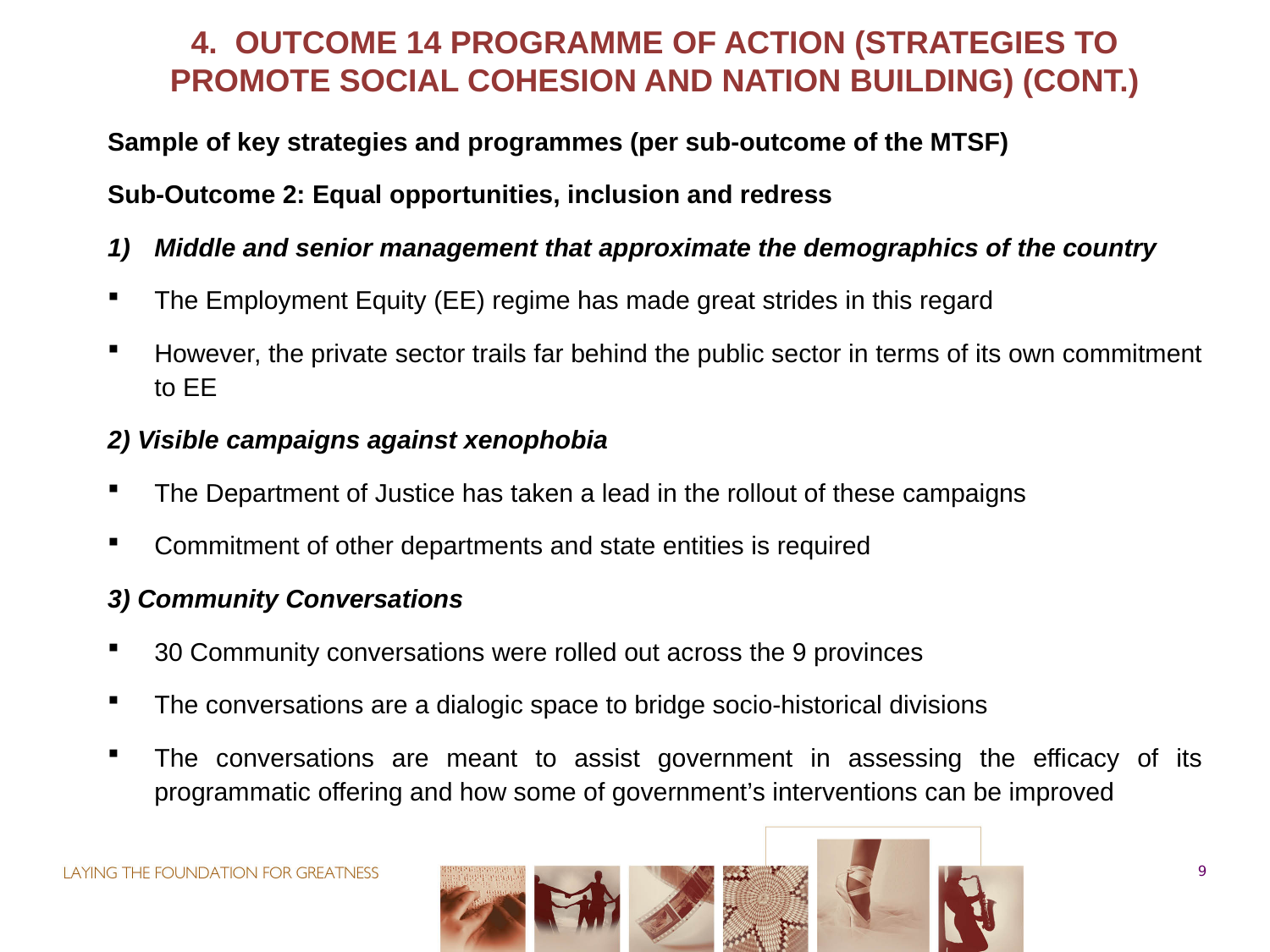

4.  Outcome 14 Programme of Action (Strategies to promote social cohesion and nation building) (cont.)
Sample of key strategies and programmes (per sub-outcome of the MTSF)
Sub-Outcome 2: Equal opportunities, inclusion and redress
Middle and senior management that approximate the demographics of the country
The Employment Equity (EE) regime has made great strides in this regard
However, the private sector trails far behind the public sector in terms of its own commitment to EE
2) Visible campaigns against xenophobia
The Department of Justice has taken a lead in the rollout of these campaigns
Commitment of other departments and state entities is required
3) Community Conversations
30 Community conversations were rolled out across the 9 provinces
The conversations are a dialogic space to bridge socio-historical divisions
The conversations are meant to assist government in assessing the efficacy of its programmatic offering and how some of government’s interventions can be improved
9